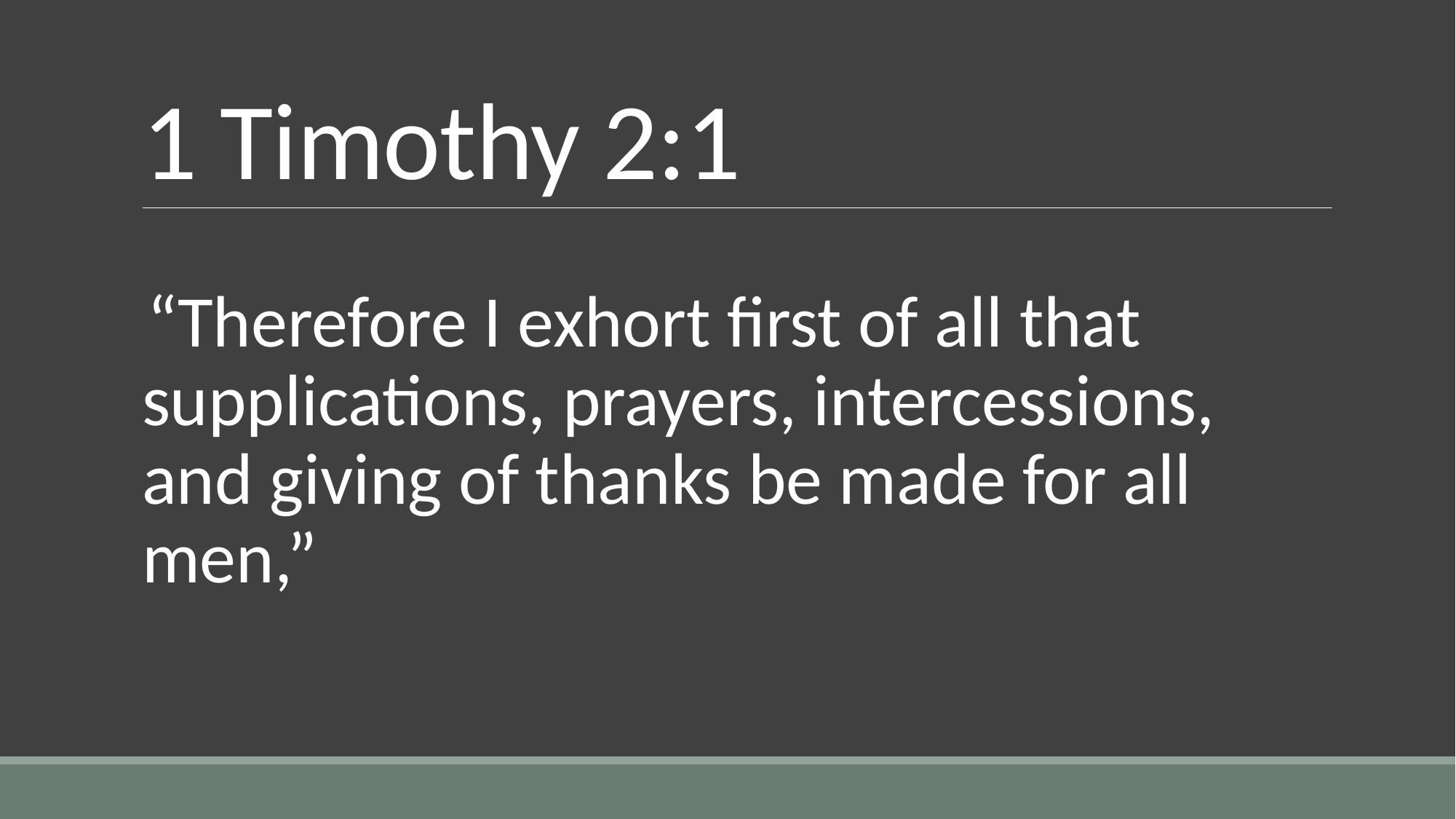

# 1 Timothy 2:1
“Therefore I exhort first of all that supplications, prayers, intercessions, and giving of thanks be made for all men,”